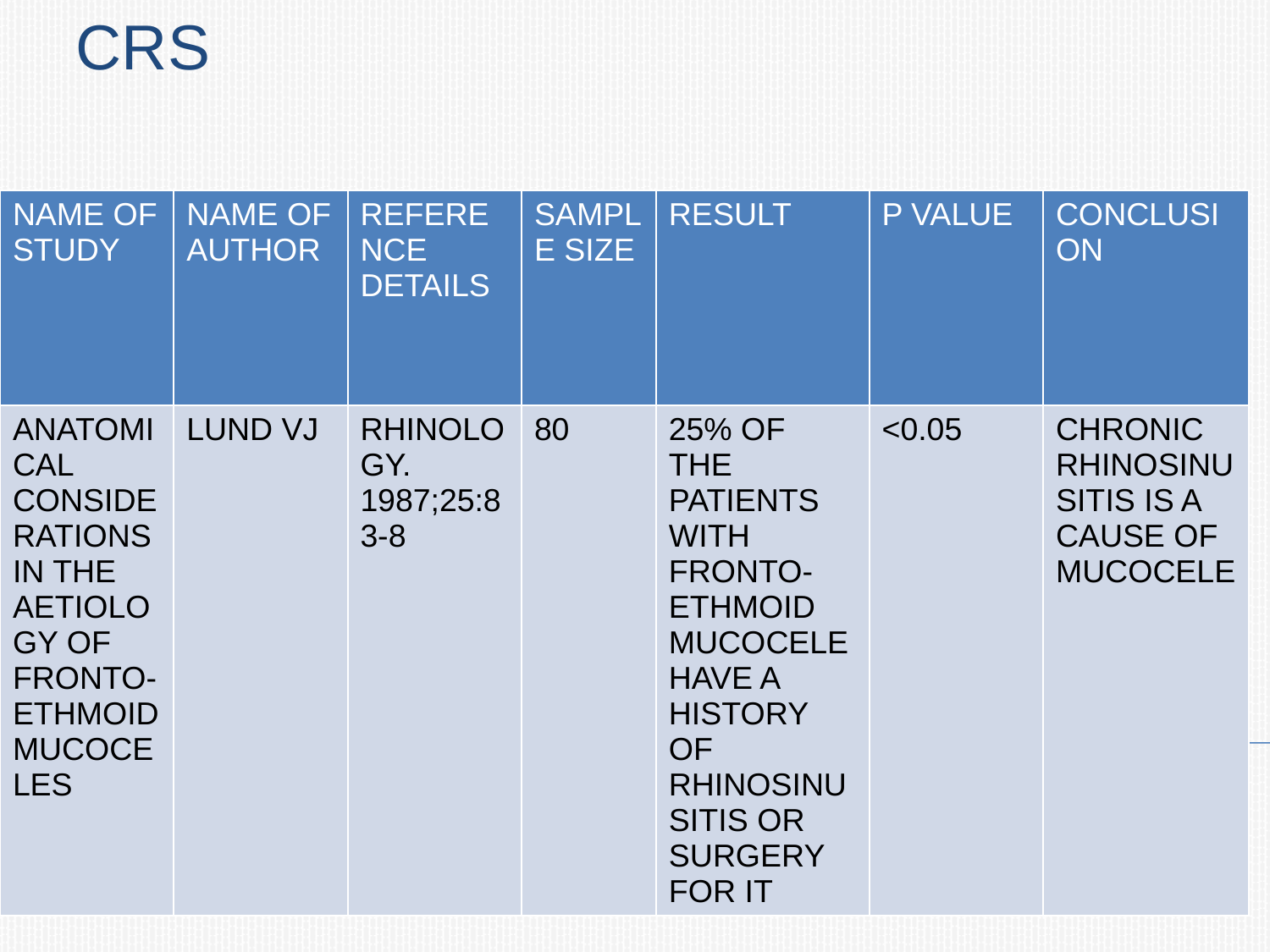

# CRS
| NAME OF STUDY | NAME OF AUTHOR | REFERENCE DETAILS | SAMPLE SIZE | RESULT | P VALUE | CONCLUSION |
| --- | --- | --- | --- | --- | --- | --- |
| ANATOMICAL CONSIDERATIONS IN THE AETIOLOGY OF FRONTO-ETHMOID MUCOCELES | LUND VJ | RHINOLOGY. 1987;25:83-8 | 80 | 25% OF THE PATIENTS WITH FRONTO-ETHMOID MUCOCELE HAVE A HISTORY OF RHINOSINUSITIS OR SURGERY FOR IT | <0.05 | CHRONIC RHINOSINUSITIS IS A CAUSE OF MUCOCELE |